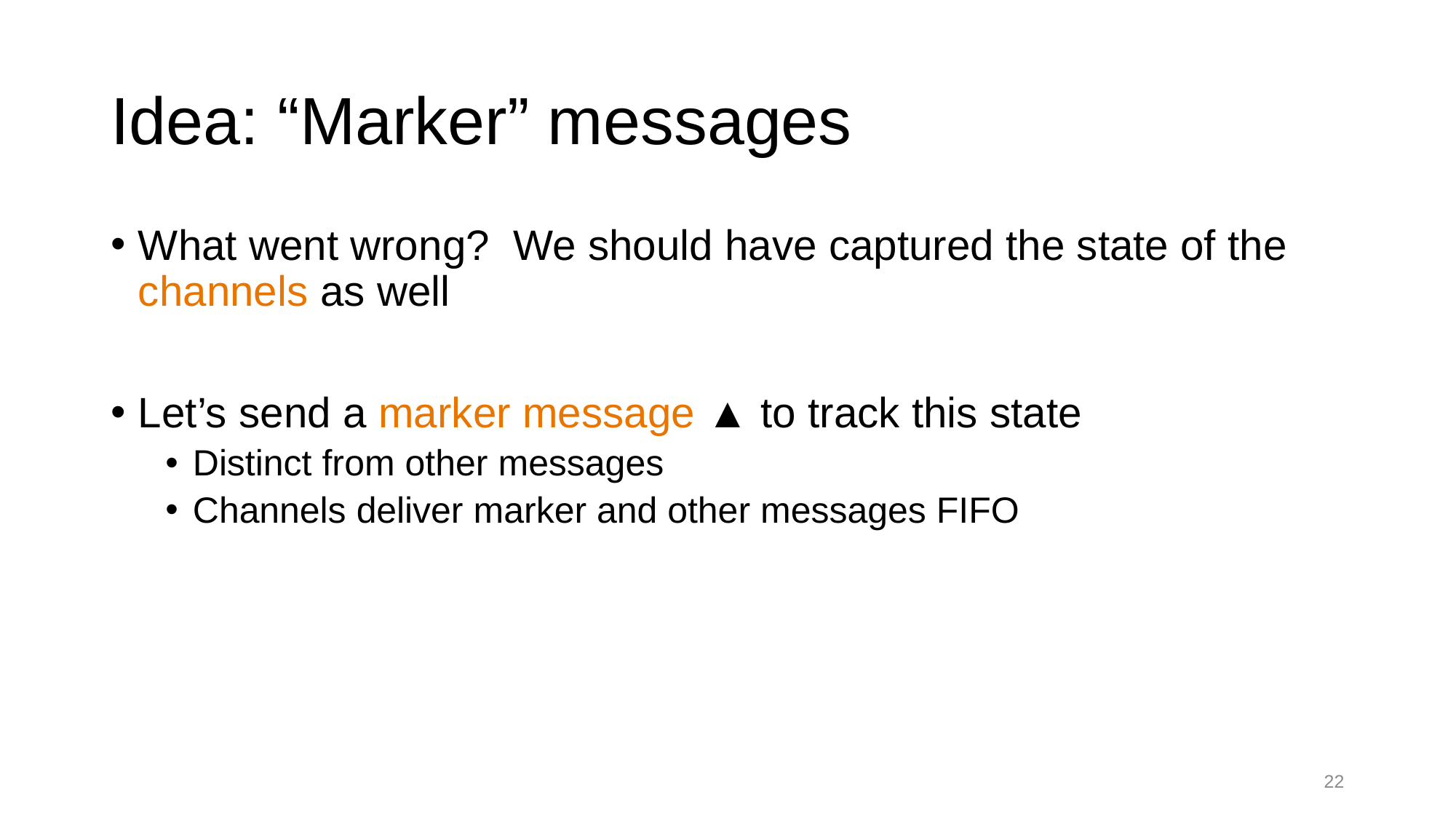

# Idea: “Marker” messages
What went wrong?  We should have captured the state of the channels as well

Let’s send a marker message ▲ to track this state
Distinct from other messages
Channels deliver marker and other messages FIFO

22